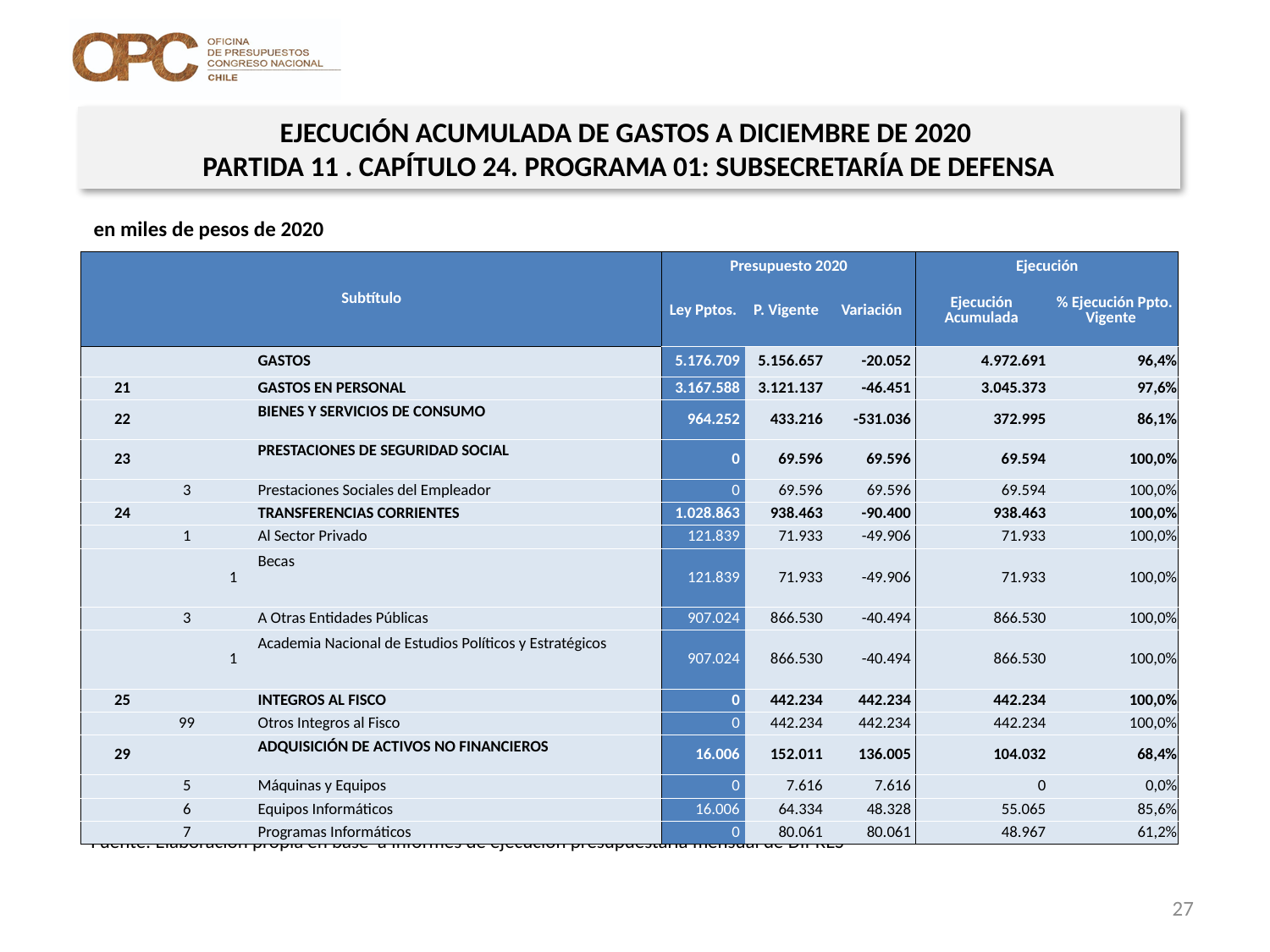

EJECUCIÓN ACUMULADA DE GASTOS A DICIEMBRE DE 2020
PARTIDA 11 . CAPÍTULO 24. PROGRAMA 01: SUBSECRETARÍA DE DEFENSA
en miles de pesos de 2020
| Subtítulo |  |  |  | Presupuesto 2020 |  |  | Ejecución |  |
| --- | --- | --- | --- | --- | --- | --- | --- | --- |
|  |  |  |  | Ley Pptos. | P. Vigente | Variación | Ejecución Acumulada | % Ejecución Ppto. Vigente |
|  |  |  | GASTOS | 5.176.709 | 5.156.657 | -20.052 | 4.972.691 | 96,4% |
| 21 |  |  | GASTOS EN PERSONAL | 3.167.588 | 3.121.137 | -46.451 | 3.045.373 | 97,6% |
| 22 |  |  | BIENES Y SERVICIOS DE CONSUMO | 964.252 | 433.216 | -531.036 | 372.995 | 86,1% |
| 23 |  |  | PRESTACIONES DE SEGURIDAD SOCIAL | 0 | 69.596 | 69.596 | 69.594 | 100,0% |
|  | 3 |  | Prestaciones Sociales del Empleador | 0 | 69.596 | 69.596 | 69.594 | 100,0% |
| 24 |  |  | TRANSFERENCIAS CORRIENTES | 1.028.863 | 938.463 | -90.400 | 938.463 | 100,0% |
|  | 1 |  | Al Sector Privado | 121.839 | 71.933 | -49.906 | 71.933 | 100,0% |
|  |  | 1 | Becas | 121.839 | 71.933 | -49.906 | 71.933 | 100,0% |
|  | 3 |  | A Otras Entidades Públicas | 907.024 | 866.530 | -40.494 | 866.530 | 100,0% |
|  |  | 1 | Academia Nacional de Estudios Políticos y Estratégicos | 907.024 | 866.530 | -40.494 | 866.530 | 100,0% |
| 25 |  |  | INTEGROS AL FISCO | 0 | 442.234 | 442.234 | 442.234 | 100,0% |
|  | 99 |  | Otros Integros al Fisco | 0 | 442.234 | 442.234 | 442.234 | 100,0% |
| 29 |  |  | ADQUISICIÓN DE ACTIVOS NO FINANCIEROS | 16.006 | 152.011 | 136.005 | 104.032 | 68,4% |
|  | 5 |  | Máquinas y Equipos | 0 | 7.616 | 7.616 | 0 | 0,0% |
|  | 6 |  | Equipos Informáticos | 16.006 | 64.334 | 48.328 | 55.065 | 85,6% |
|  | 7 |  | Programas Informáticos | 0 | 80.061 | 80.061 | 48.967 | 61,2% |
Nota: Para el cálculo del presupuesto vigente, así como para determinar la ejecución acumulada, no se incluyó: el subtítulo 25.99 “Otros Íntegros al Fisco” por cuanto corresponden a movimientos contables derivados de una instrucción administrativa aplicada por Dipres a partir del mes de abril.
Fuente: Elaboración propia en base  a Informes de ejecución presupuestaria mensual de DIPRES

27